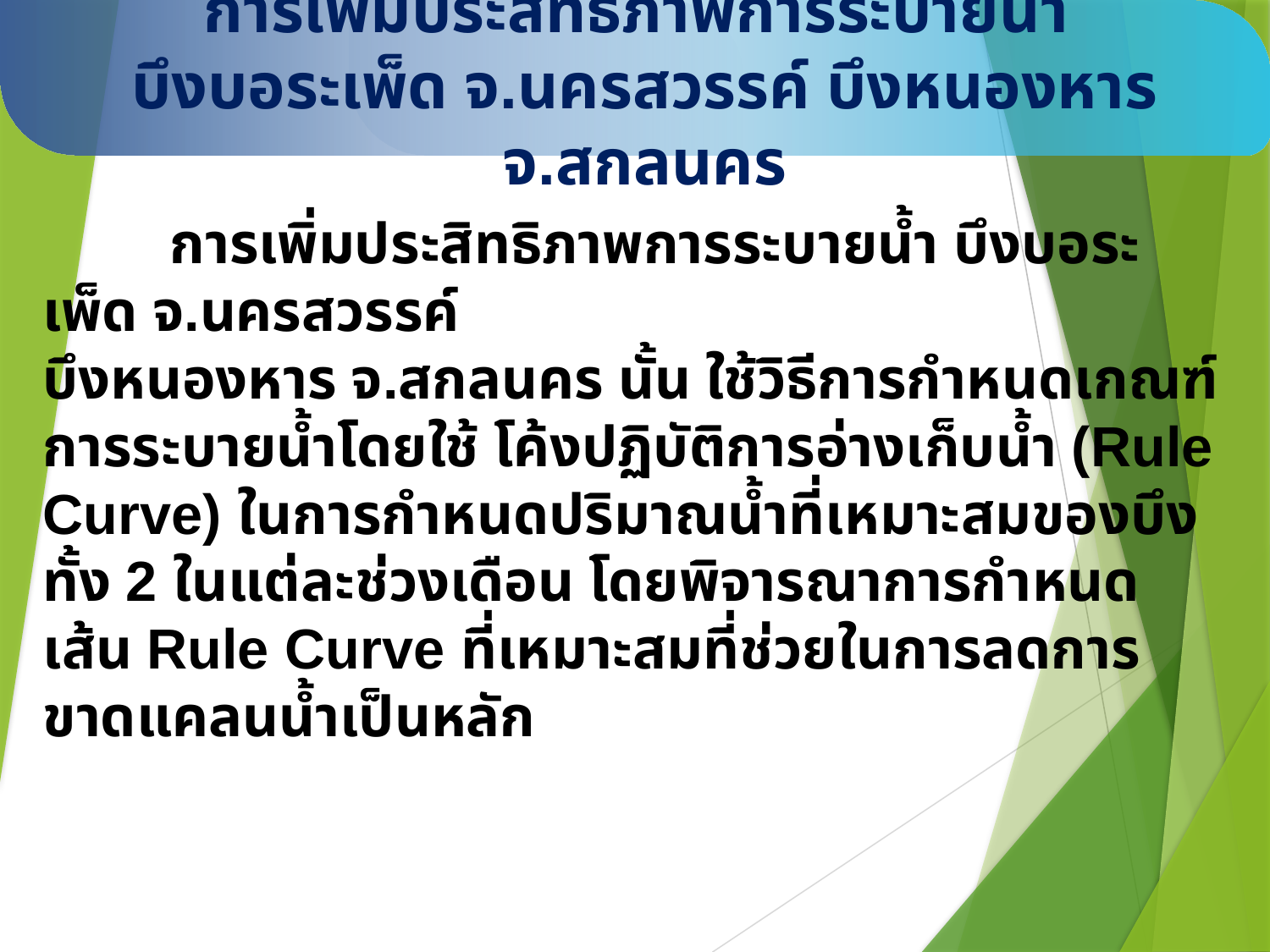

การเพิ่มประสิทธิภาพการระบายน้ำ
บึงบอระเพ็ด จ.นครสวรรค์ บึงหนองหาร จ.สกลนคร

	การเพิ่มประสิทธิภาพการระบายน้ำ บึงบอระเพ็ด จ.นครสวรรค์
บึงหนองหาร จ.สกลนคร นั้น ใช้วิธีการกำหนดเกณฑ์การระบายน้ำโดยใช้ โค้งปฏิบัติการอ่างเก็บน้ำ (Rule Curve) ในการกำหนดปริมาณน้ำที่เหมาะสมของบึงทั้ง 2 ในแต่ละช่วงเดือน โดยพิจารณาการกำหนดเส้น Rule Curve ที่เหมาะสมที่ช่วยในการลดการขาดแคลนน้ำเป็นหลัก